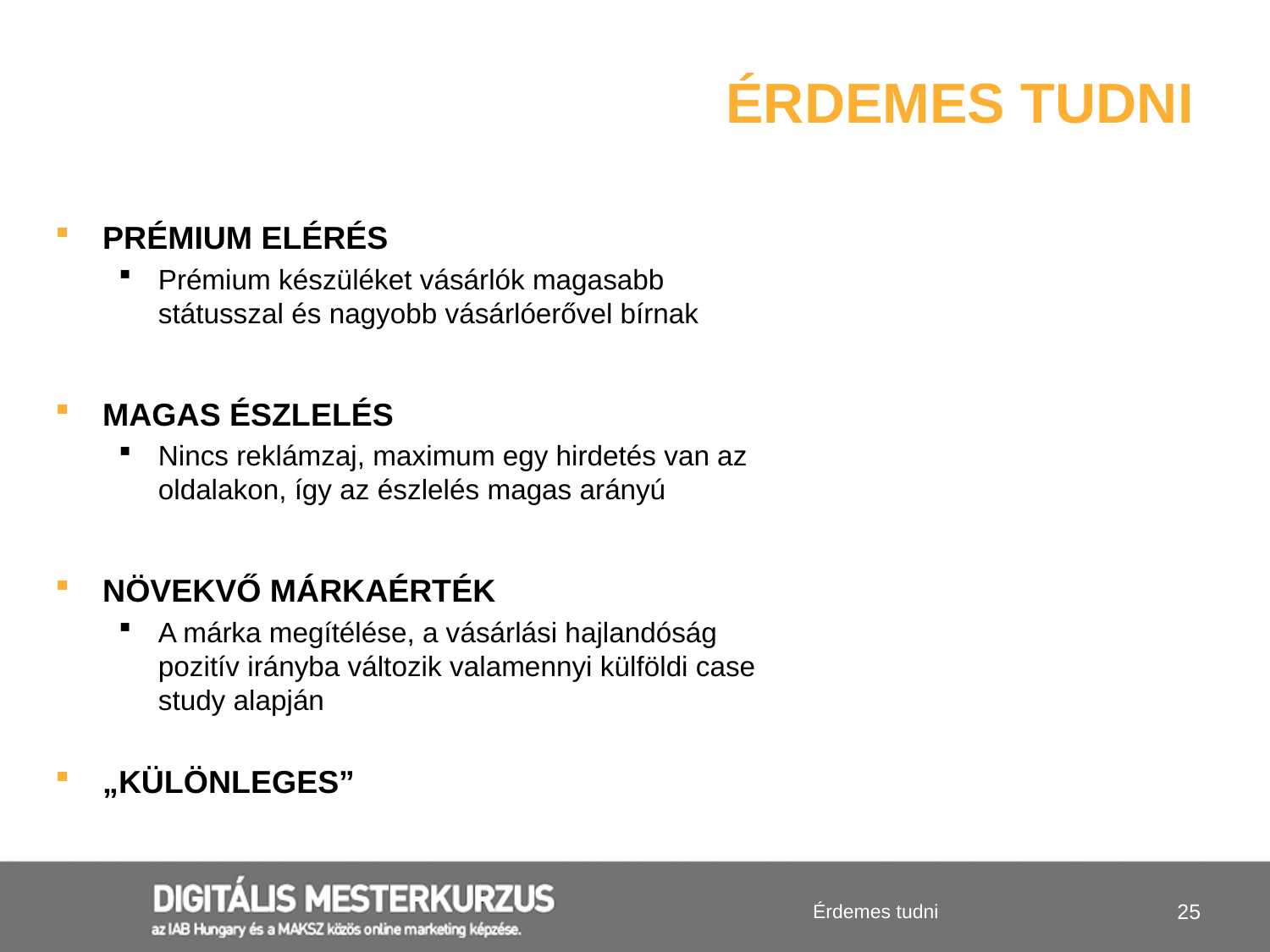

# ÉRDEMES TUDNI
PRÉMIUM ELÉRÉS
Prémium készüléket vásárlók magasabb státusszal és nagyobb vásárlóerővel bírnak

MAGAS ÉSZLELÉS
Nincs reklámzaj, maximum egy hirdetés van az oldalakon, így az észlelés magas arányú

NÖVEKVŐ MÁRKAÉRTÉK
A márka megítélése, a vásárlási hajlandóság pozitív irányba változik valamennyi külföldi case study alapján

„KÜLÖNLEGES”

Érdemes tudni